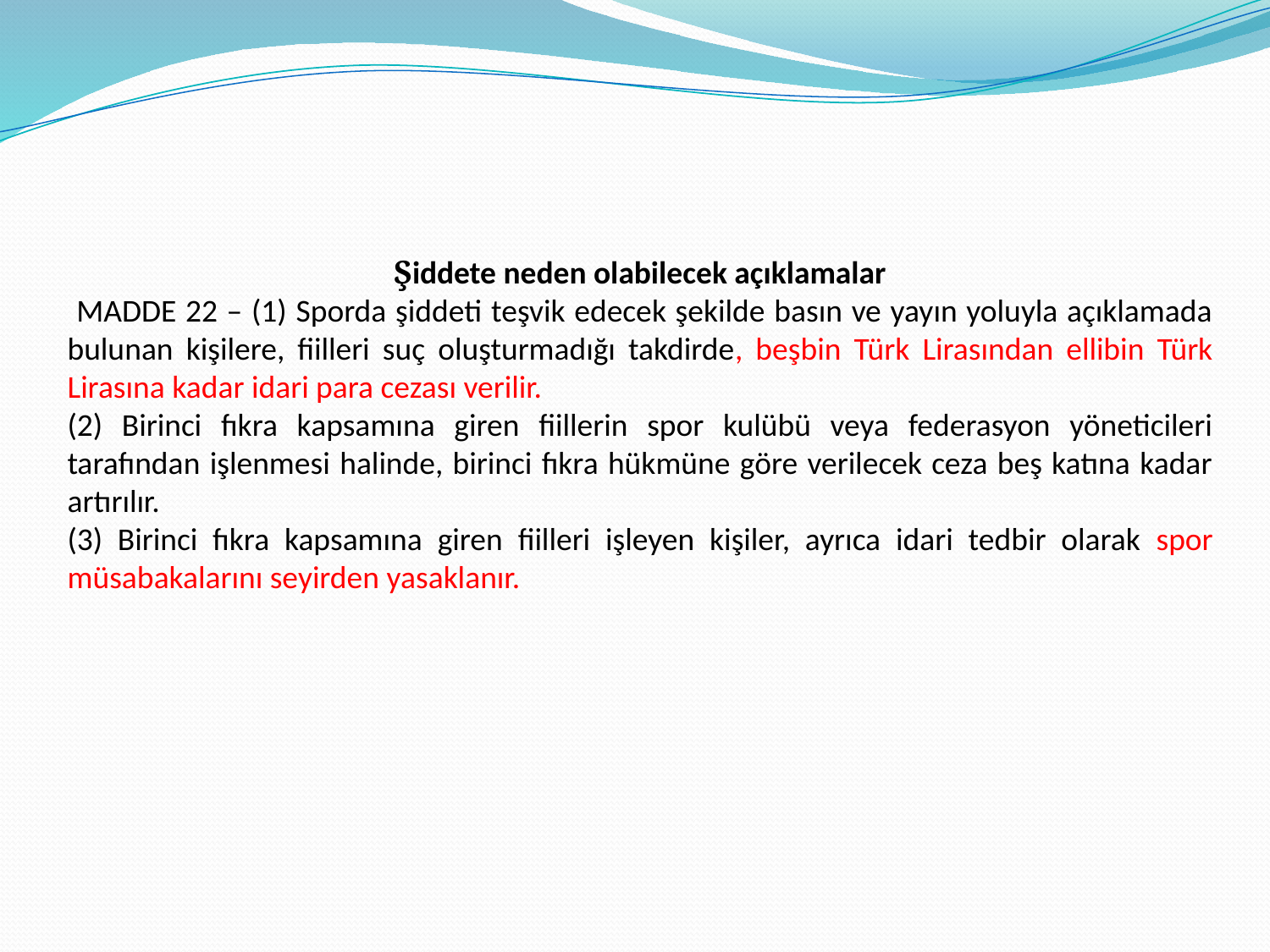

Şiddete neden olabilecek açıklamalar
 MADDE 22 – (1) Sporda şiddeti teşvik edecek şekilde basın ve yayın yoluyla açıklamada bulunan kişilere, fiilleri suç oluşturmadığı takdirde, beşbin Türk Lirasından ellibin Türk Lirasına kadar idari para cezası verilir.
(2) Birinci fıkra kapsamına giren fiillerin spor kulübü veya federasyon yöneticileri tarafından işlenmesi halinde, birinci fıkra hükmüne göre verilecek ceza beş katına kadar artırılır.
(3) Birinci fıkra kapsamına giren fiilleri işleyen kişiler, ayrıca idari tedbir olarak spor müsabakalarını seyirden yasaklanır.